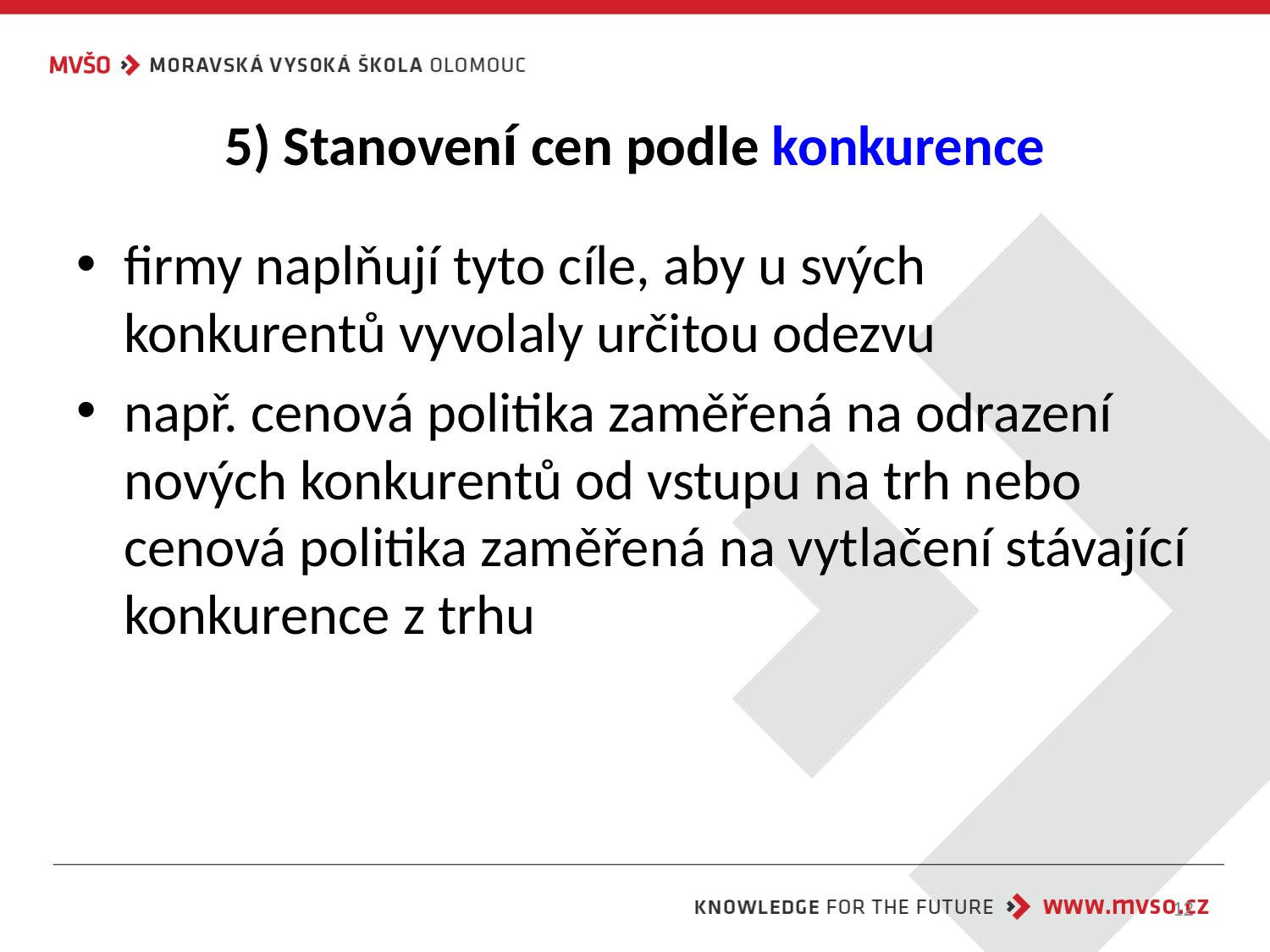

# 5) Stanovení cen podle konkurence
firmy naplňují tyto cíle, aby u svých konkurentů vyvolaly určitou odezvu
např. cenová politika zaměřená na odrazení nových konkurentů od vstupu na trh nebo cenová politika zaměřená na vytlačení stávající konkurence z trhu
12